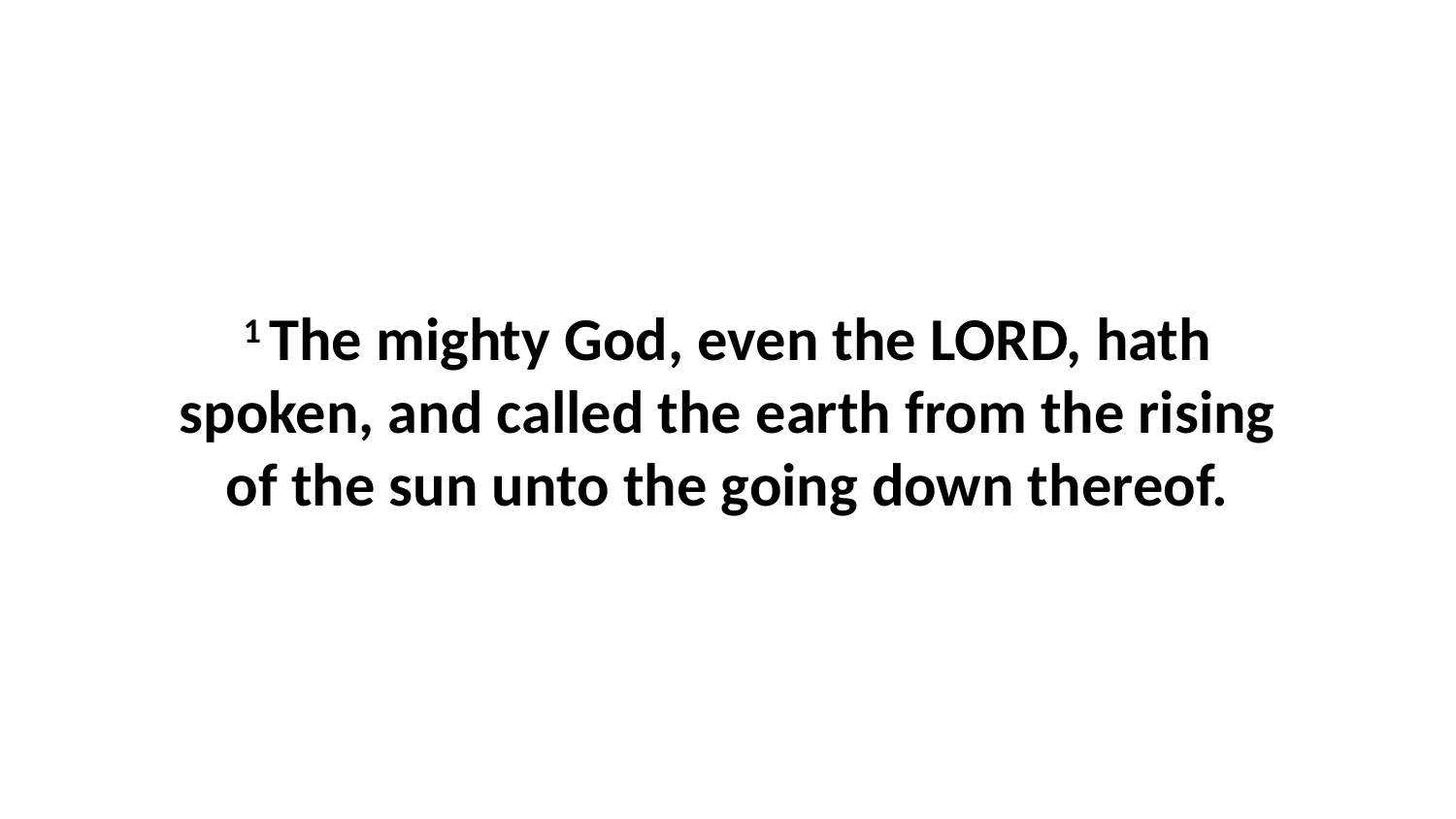

1 The mighty God, even the LORD, hath spoken, and called the earth from the rising of the sun unto the going down thereof.